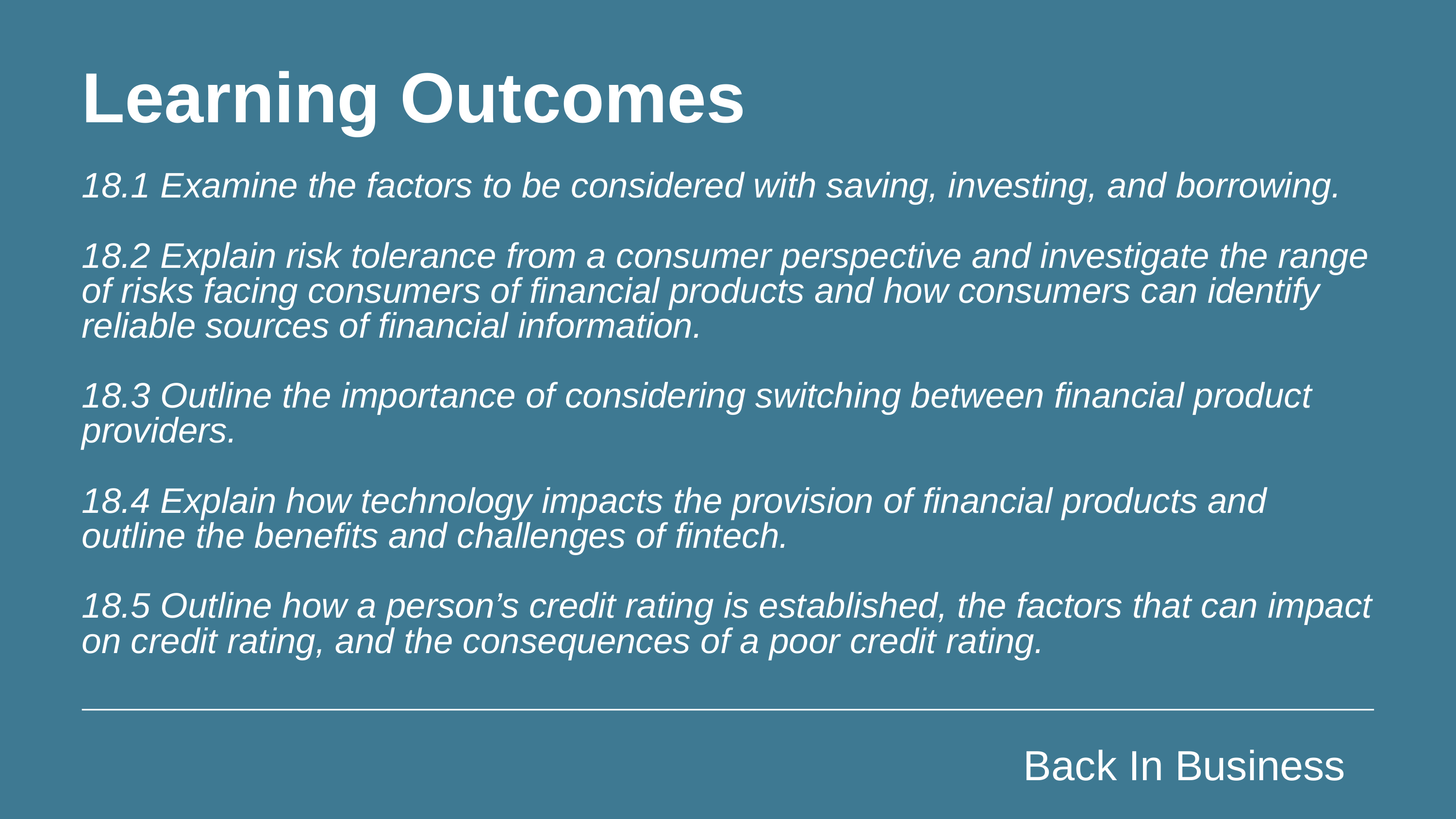

Learning Outcomes

18.1 Examine the factors to be considered with saving, investing, and borrowing.

18.2 Explain risk tolerance from a consumer perspective and investigate the range of risks facing consumers of financial products and how consumers can identify reliable sources of financial information.

18.3 Outline the importance of considering switching between financial product providers.

18.4 Explain how technology impacts the provision of financial products and outline the benefits and challenges of fintech.

18.5 Outline how a person’s credit rating is established, the factors that can impact on credit rating, and the consequences of a poor credit rating.

Back In Business